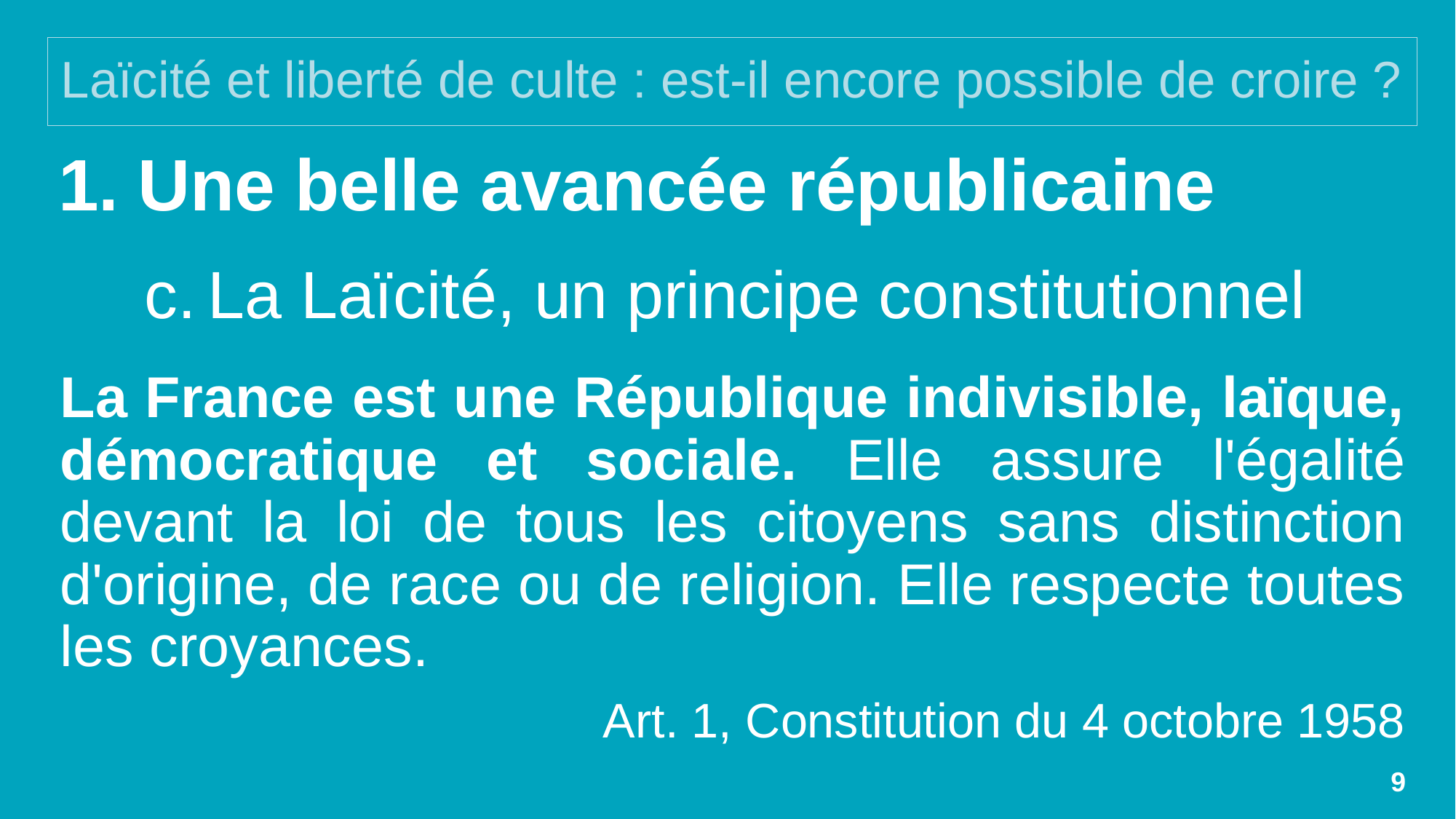

# Laïcité et liberté de culte : est-il encore possible de croire ?
Une belle avancée républicaine
La Laïcité, un principe constitutionnel
La France est une République indivisible, laïque, démocratique et sociale. Elle assure l'égalité devant la loi de tous les citoyens sans distinction d'origine, de race ou de religion. Elle respecte toutes les croyances.
Art. 1, Constitution du 4 octobre 1958

9